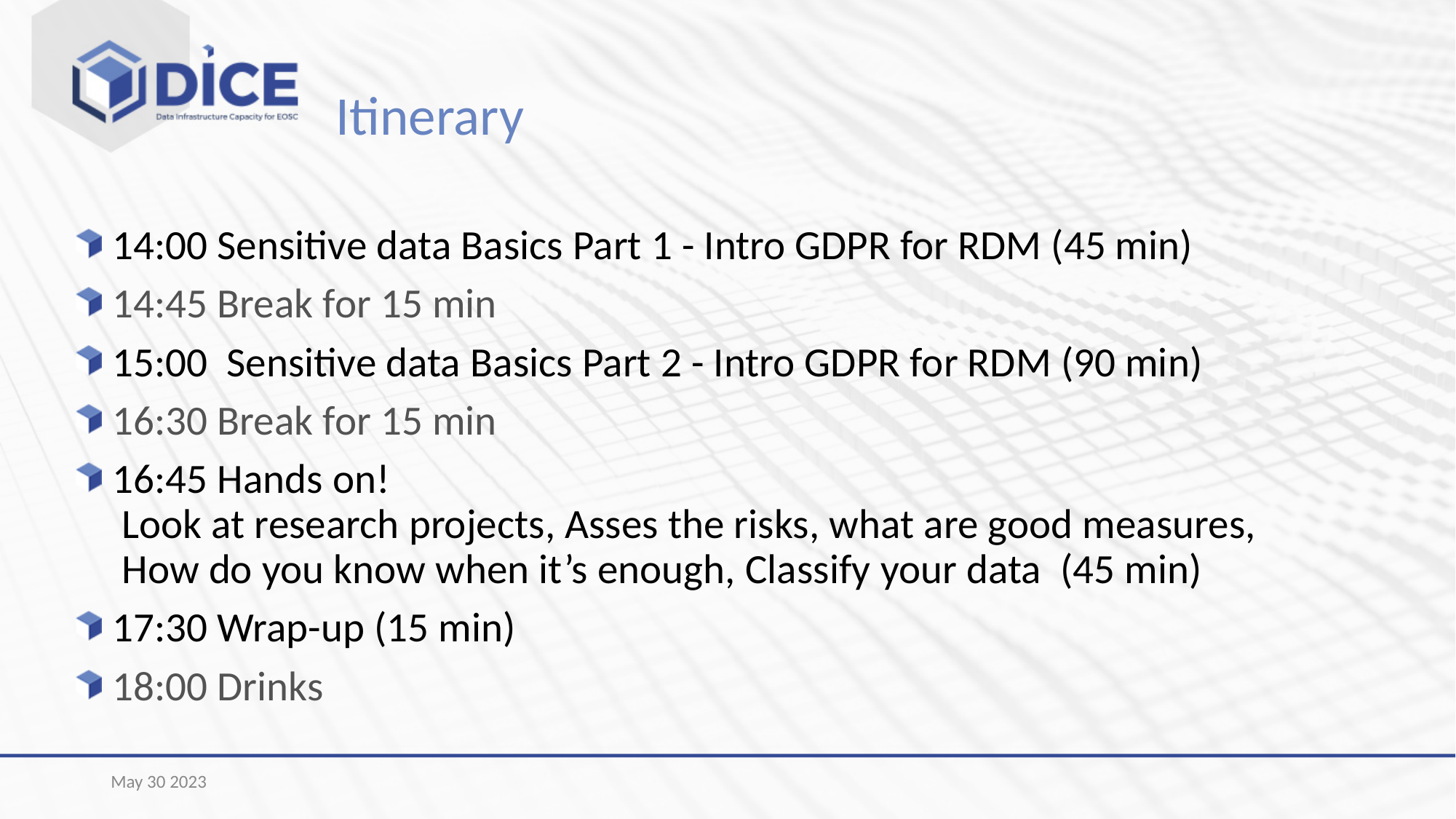

# Itinerary
 14:00 Sensitive data Basics Part 1 - Intro GDPR for RDM (45 min)
 14:45 Break for 15 min
 15:00  Sensitive data Basics Part 2 - Intro GDPR for RDM (90 min)
 16:30 Break for 15 min
 16:45 Hands on!
  Look at research projects, Asses the risks, what are good measures,
  How do you know when it’s enough, Classify your data  (45 min)
 17:30 Wrap-up (15 min)
 18:00 Drinks
May 30 2023
2